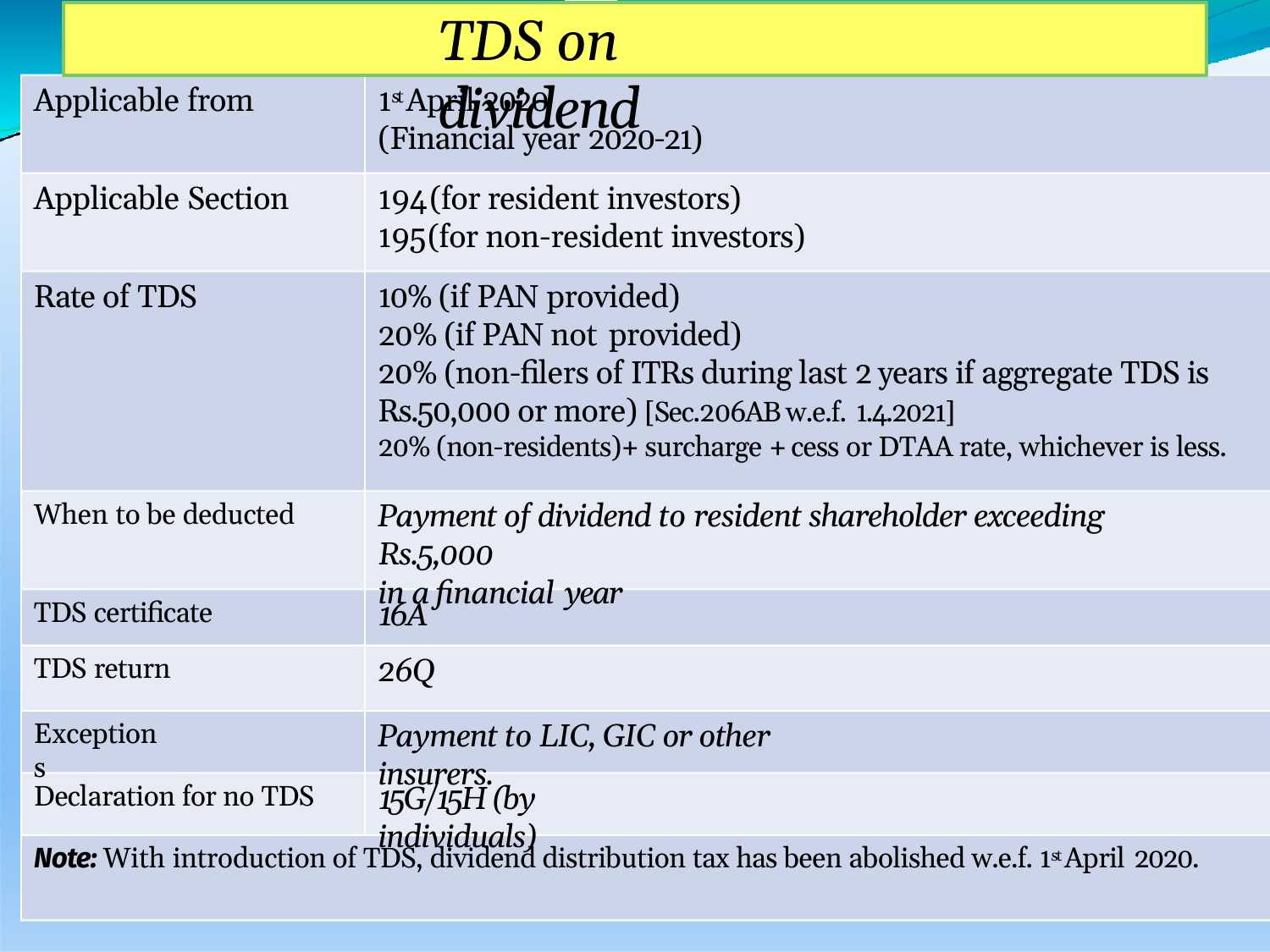

# TDS on dividend
Applicable from
1st April 2020
(Financial year 2020-21)
Applicable Section
(for resident investors)
(for non-resident investors)
Rate of TDS
10% (if PAN provided)
20% (if PAN not provided)
20% (non-filers of ITRs during last 2 years if aggregate TDS is  Rs.50,000 or more) [Sec.206AB w.e.f. 1.4.2021]
20% (non-residents)+ surcharge + cess or DTAA rate, whichever is less.
Payment of dividend to resident shareholder exceeding Rs.5,000
in a financial year
When to be deducted
16A
TDS certificate
26Q
TDS return
Payment to LIC, GIC or other insurers.
Exceptions
15G/15H (by individuals)
Declaration for no TDS
Note: With introduction of TDS, dividend distribution tax has been abolished w.e.f. 1st April 2020.